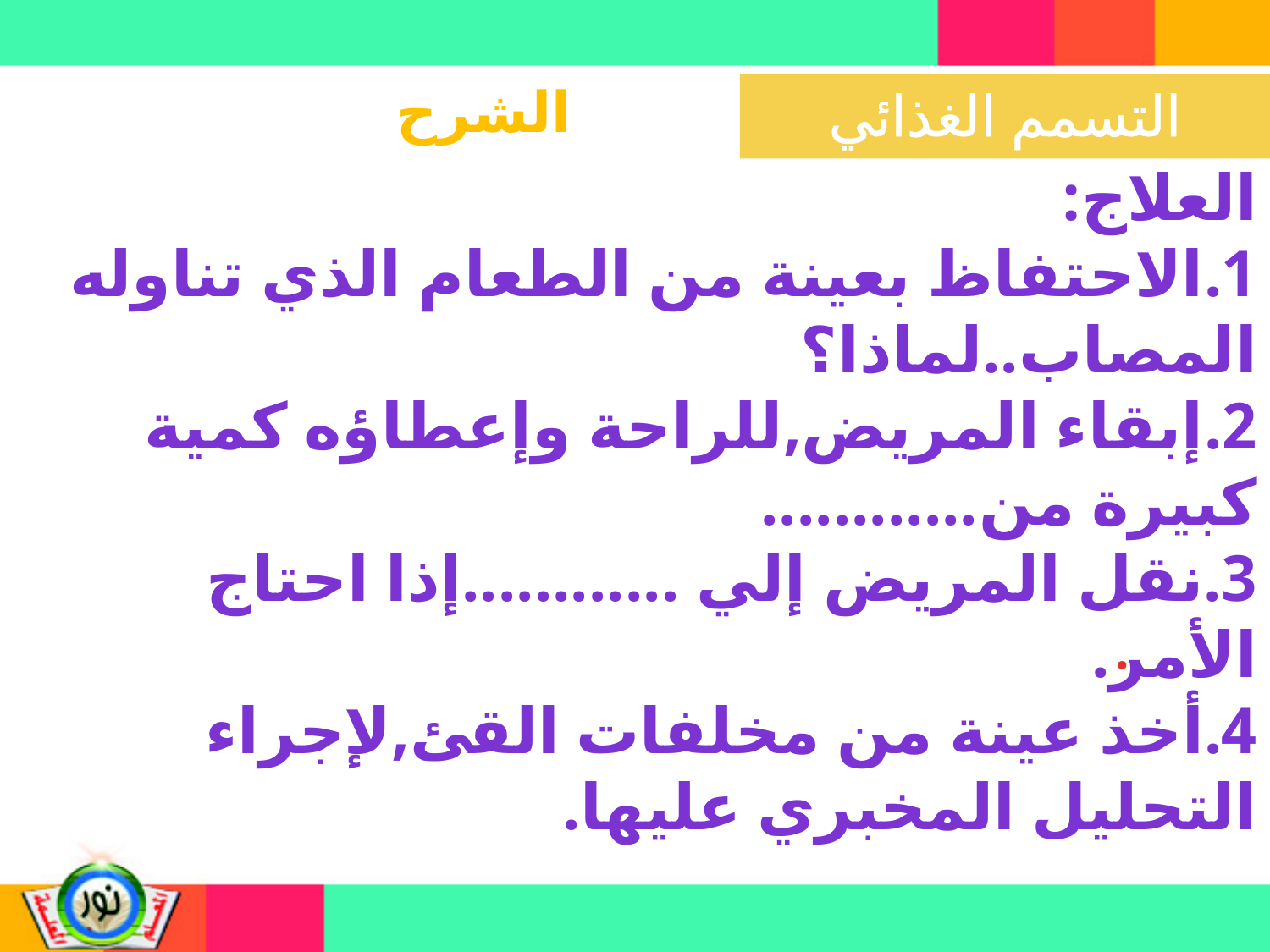

الشرح
العلاج:
1.الاحتفاظ بعينة من الطعام الذي تناوله المصاب..لماذا؟
2.إبقاء المريض,للراحة وإعطاؤه كمية كبيرة من............
3.نقل المريض إلي ............إذا احتاج الأمر.
4.أخذ عينة من مخلفات القئ,لإجراء التحليل المخبري عليها.

.